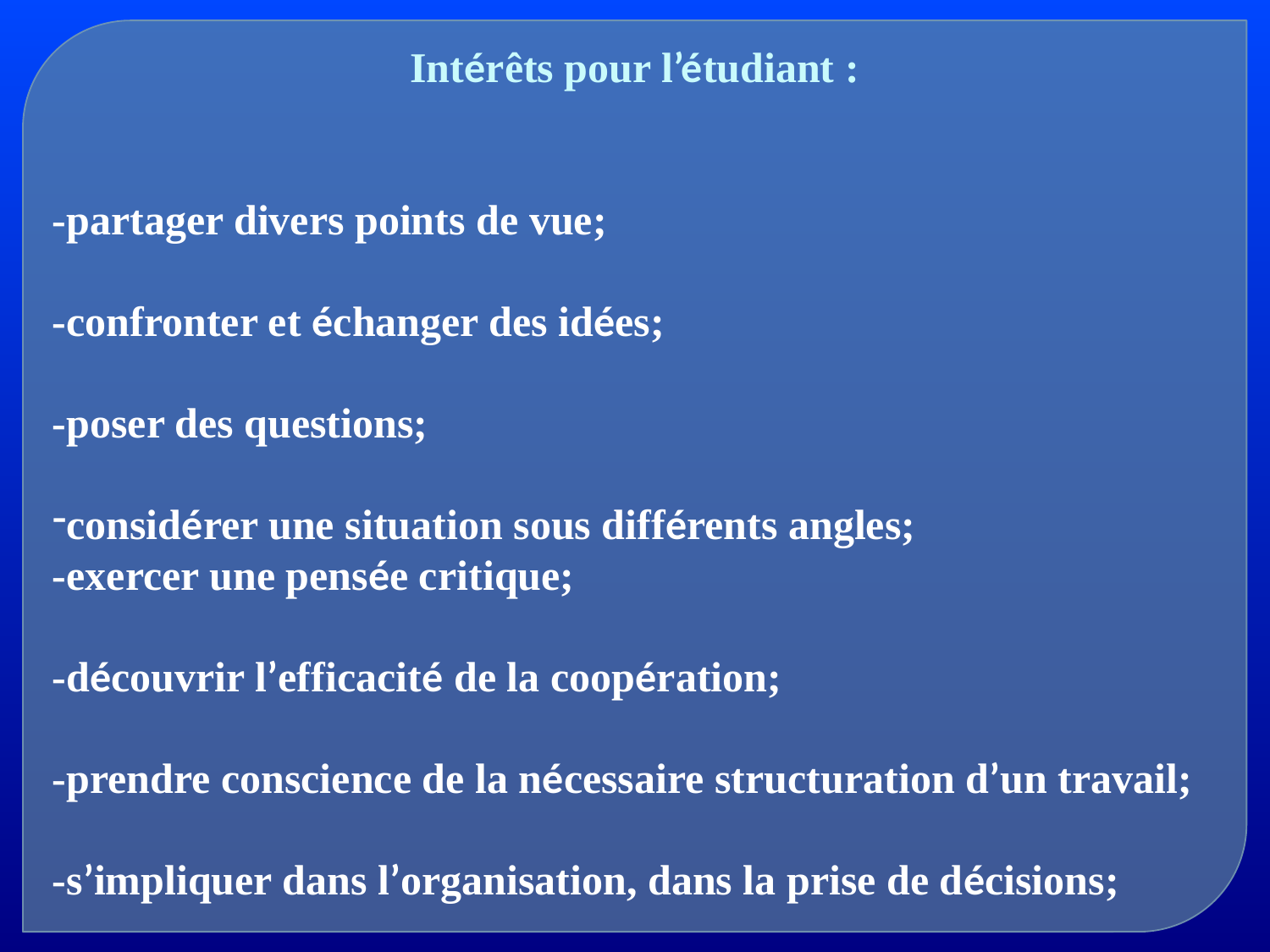

Intérêts pour l’étudiant :

-partager divers points de vue;

-confronter et échanger des idées;

-poser des questions;

considérer une situation sous différents angles;
-exercer une pensée critique;

-découvrir l’efficacité de la coopération;

-prendre conscience de la nécessaire structuration d’un travail;

-s’impliquer dans l’organisation, dans la prise de décisions;